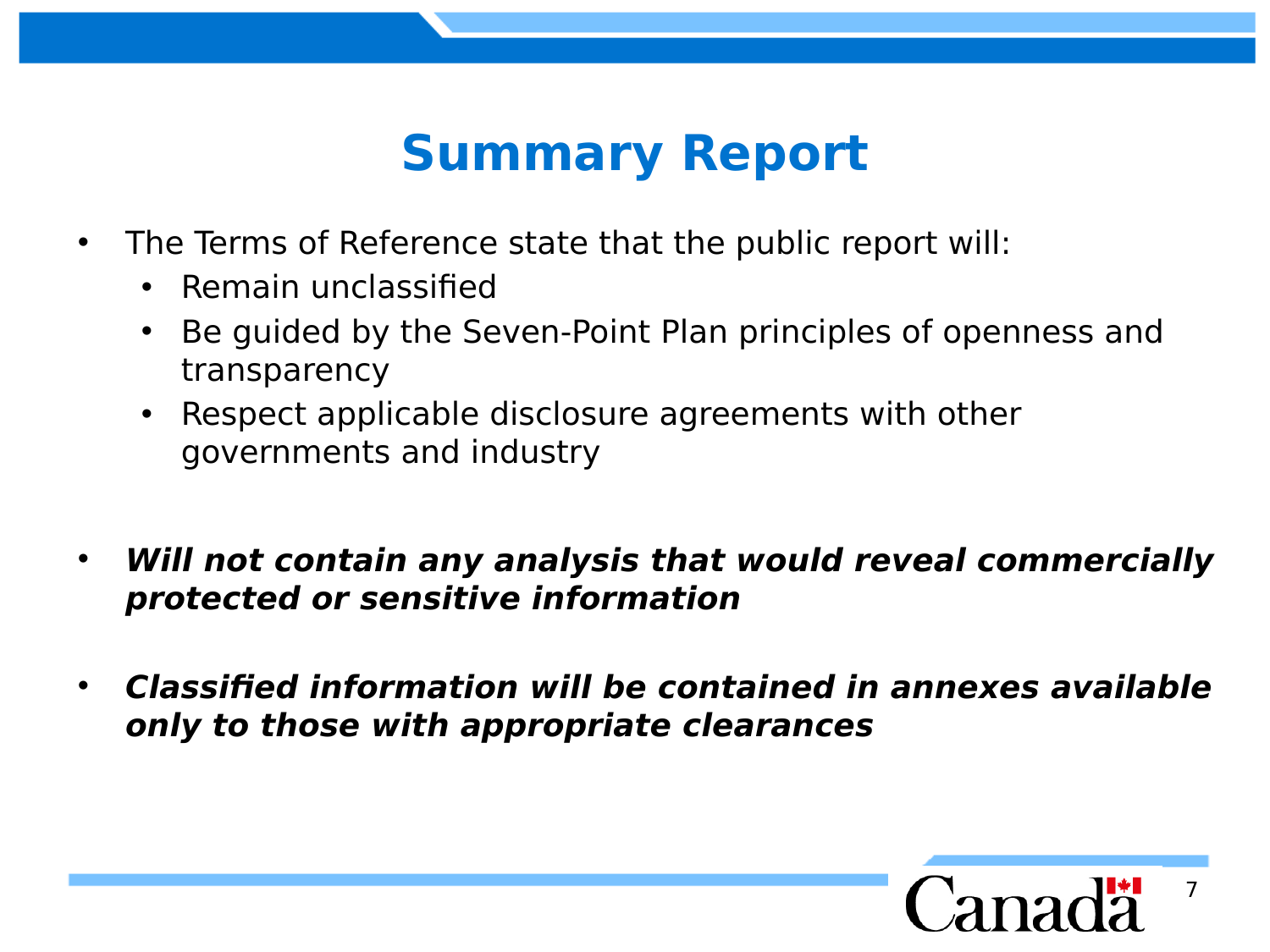

# Summary Report
The Terms of Reference state that the public report will:
Remain unclassified
Be guided by the Seven-Point Plan principles of openness and transparency
Respect applicable disclosure agreements with other governments and industry

Will not contain any analysis that would reveal commercially protected or sensitive information

Classified information will be contained in annexes available only to those with appropriate clearances

7